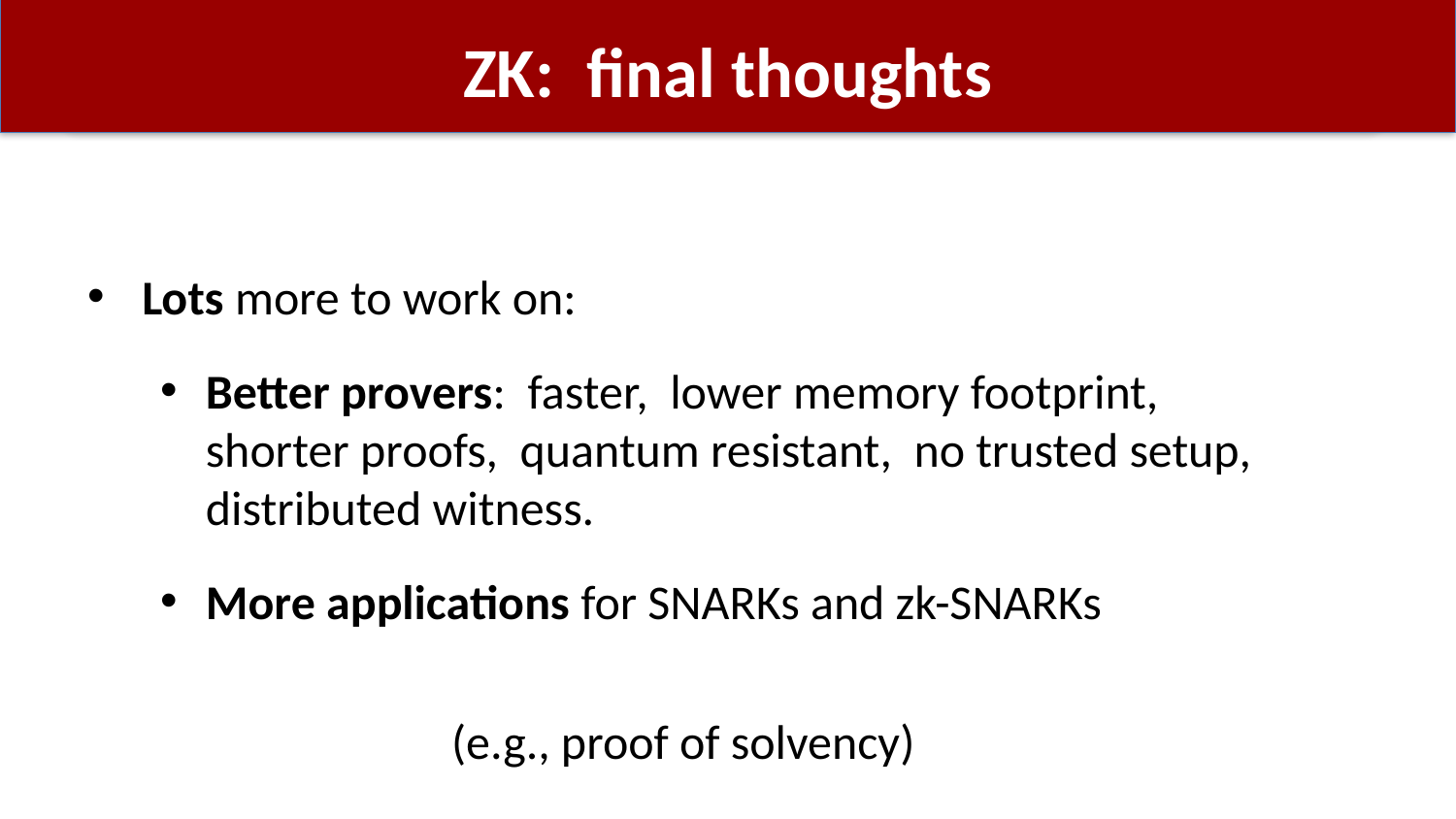

# ZK:  final thoughts

Lots more to work on:
Better provers:  faster,  lower memory footprint,
shorter proofs,  quantum resistant,  no trusted setup,  distributed witness.
More applications for SNARKs and zk-SNARKs
										(e.g., proof of solvency)